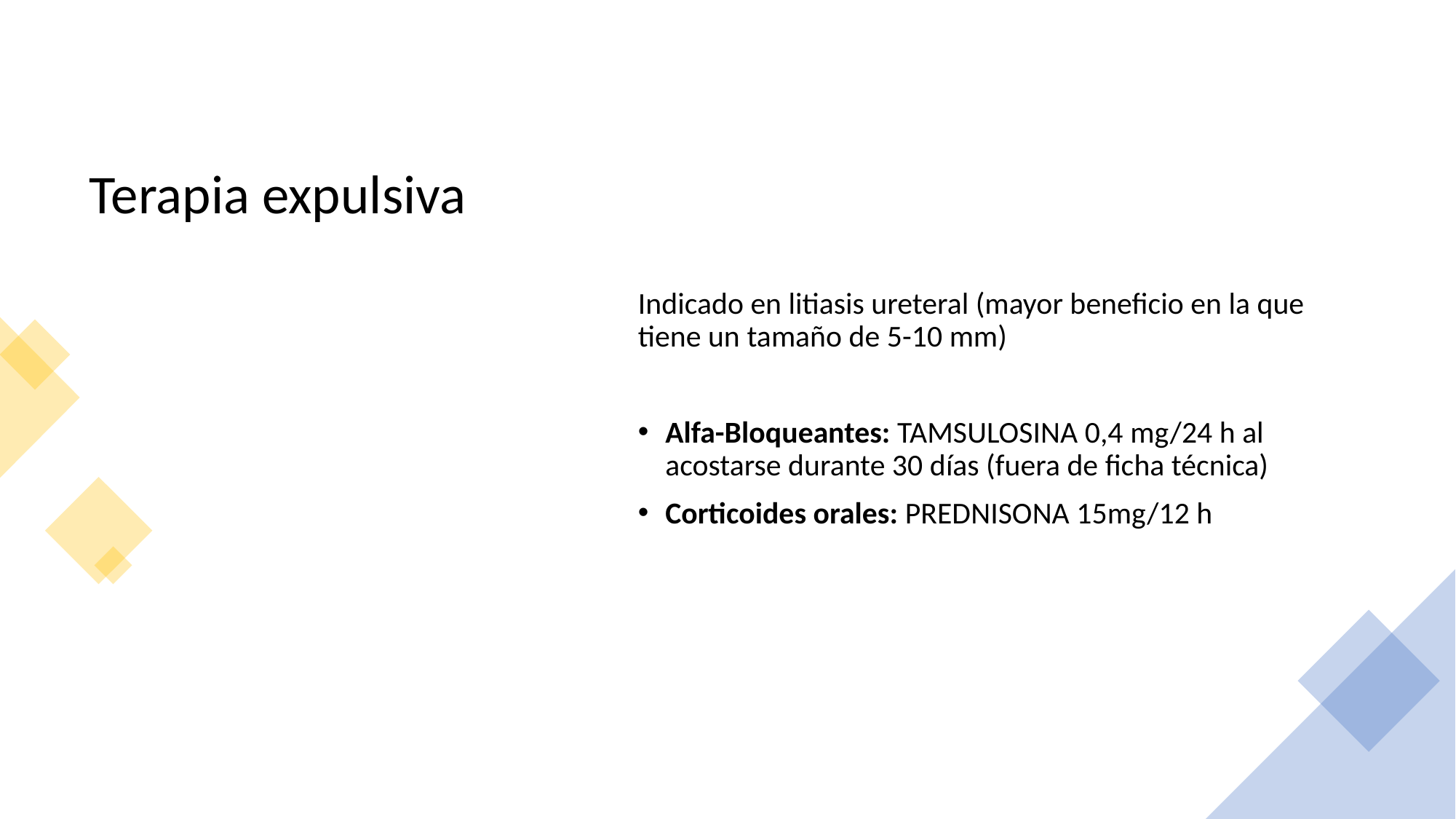

# Terapia expulsiva
Indicado en litiasis ureteral (mayor beneficio en la que tiene un tamaño de 5-10 mm)

Alfa-Bloqueantes: TAMSULOSINA 0,4 mg/24 h al acostarse durante 30 días (fuera de ficha técnica)
Corticoides orales: PREDNISONA 15mg/12 h